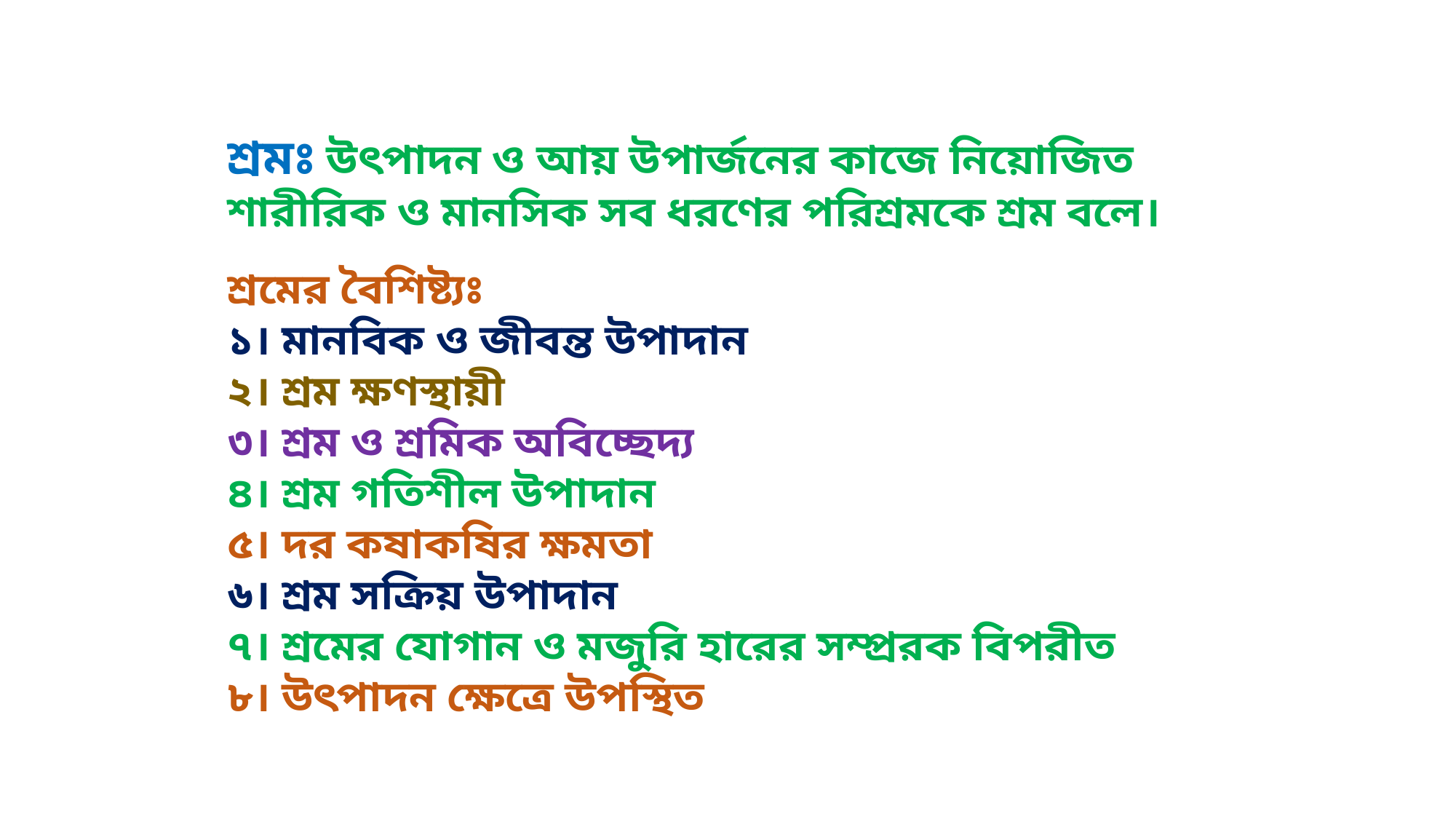

শ্রমঃ উৎপাদন ও আয় উপার্জনের কাজে নিয়োজিত শারীরিক ও মানসিক সব ধরণের পরিশ্রমকে শ্রম বলে।
শ্রমের বৈশিষ্ট্যঃ
১। মানবিক ও জীবন্ত উপাদান
২। শ্রম ক্ষণস্থায়ী
৩। শ্রম ও শ্রমিক অবিচ্ছেদ্য
৪। শ্রম গতিশীল উপাদান
৫। দর কষাকষির ক্ষমতা
৬। শ্রম সক্রিয় উপাদান
৭। শ্রমের যোগান ও মজুরি হারের সম্প্ররক বিপরীত
৮। উৎপাদন ক্ষেত্রে উপস্থিত